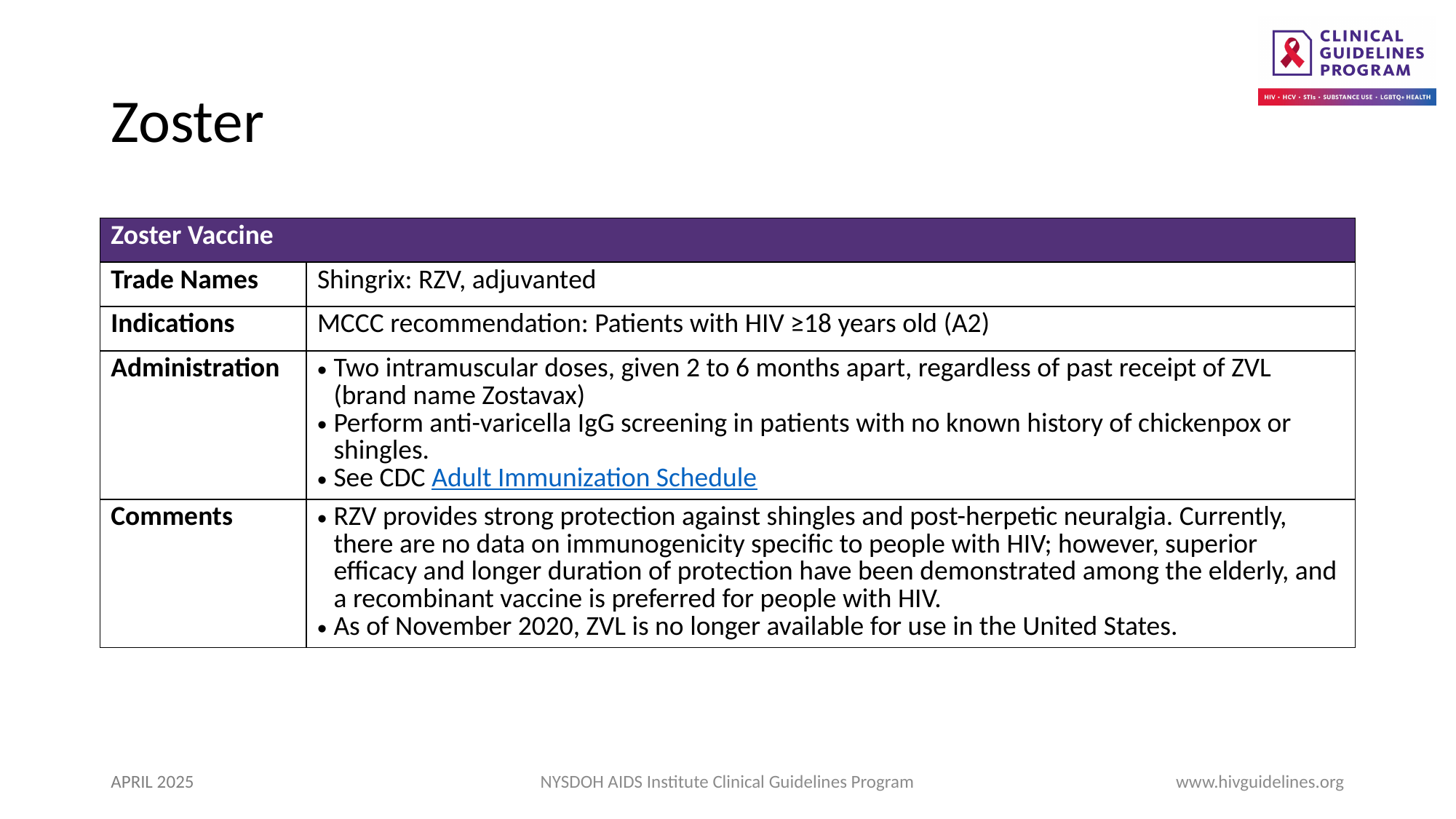

# Zoster
| Zoster Vaccine | Header |
| --- | --- |
| Trade Names | Shingrix: RZV, adjuvanted |
| Indications | MCCC recommendation: Patients with HIV ≥18 years old (A2) |
| Administration | Two intramuscular doses, given 2 to 6 months apart, regardless of past receipt of ZVL (brand name Zostavax) Perform anti-varicella IgG screening in patients with no known history of chickenpox or shingles. See CDC Adult Immunization Schedule |
| Comments | RZV provides strong protection against shingles and post-herpetic neuralgia. Currently, there are no data on immunogenicity specific to people with HIV; however, superior efficacy and longer duration of protection have been demonstrated among the elderly, and a recombinant vaccine is preferred for people with HIV. As of November 2020, ZVL is no longer available for use in the United States. |
APRIL 2025
NYSDOH AIDS Institute Clinical Guidelines Program
www.hivguidelines.org